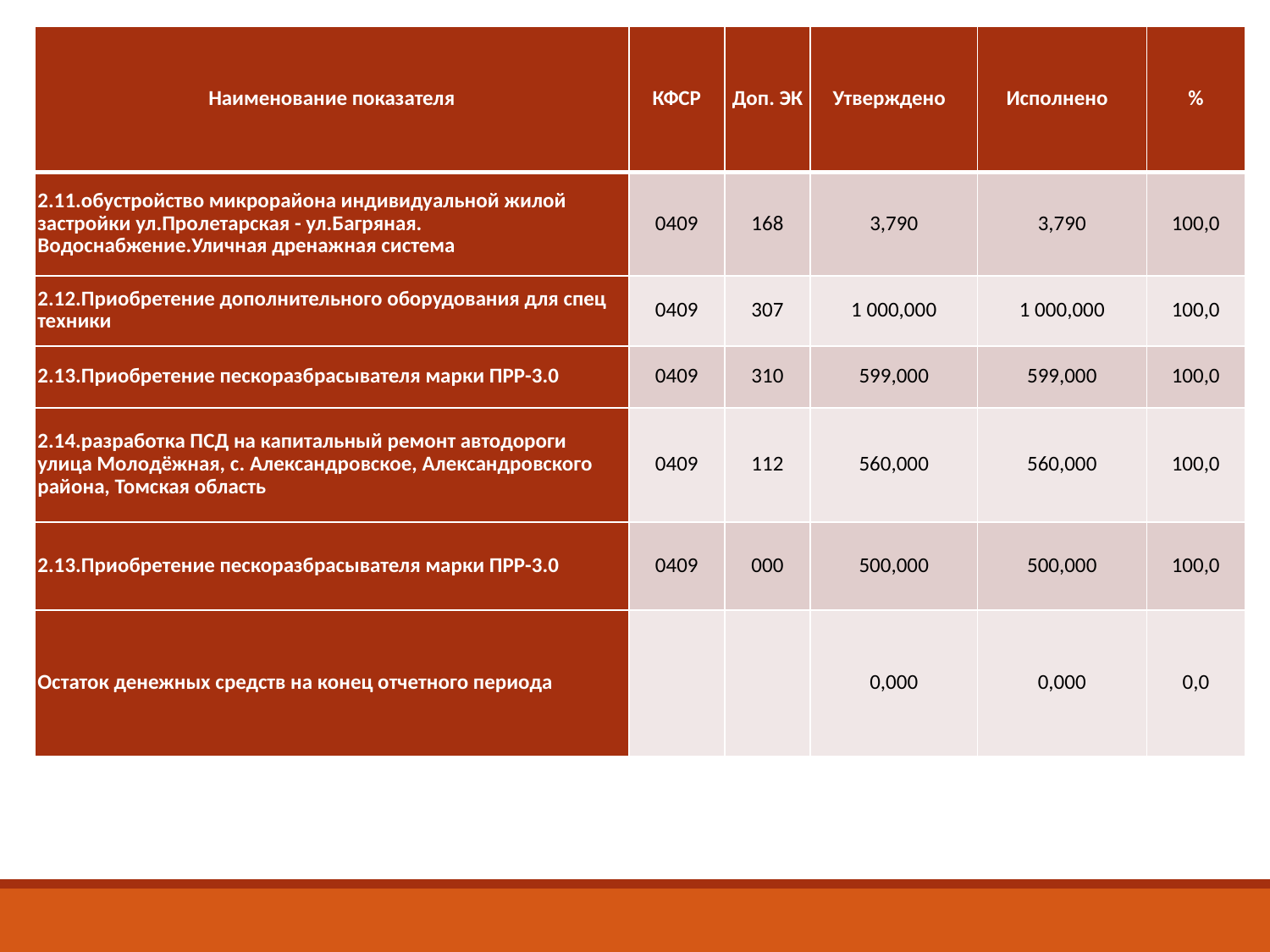

| Наименование показателя | КФСР | Доп. ЭК | Утверждено | Исполнено | % |
| --- | --- | --- | --- | --- | --- |
| 2.11.обустройство микрорайона индивидуальной жилой застройки ул.Пролетарская - ул.Багряная. Водоснабжение.Уличная дренажная система | 0409 | 168 | 3,790 | 3,790 | 100,0 |
| 2.12.Приобретение дополнительного оборудования для спец техники | 0409 | 307 | 1 000,000 | 1 000,000 | 100,0 |
| 2.13.Приобретение пескоразбрасывателя марки ПРР-3.0 | 0409 | 310 | 599,000 | 599,000 | 100,0 |
| 2.14.разработка ПСД на капитальный ремонт автодороги улица Молодёжная, с. Александровское, Александровского района, Томская область | 0409 | 112 | 560,000 | 560,000 | 100,0 |
| 2.13.Приобретение пескоразбрасывателя марки ПРР-3.0 | 0409 | 000 | 500,000 | 500,000 | 100,0 |
| Остаток денежных средств на конец отчетного периода |  |  | 0,000 | 0,000 | 0,0 |